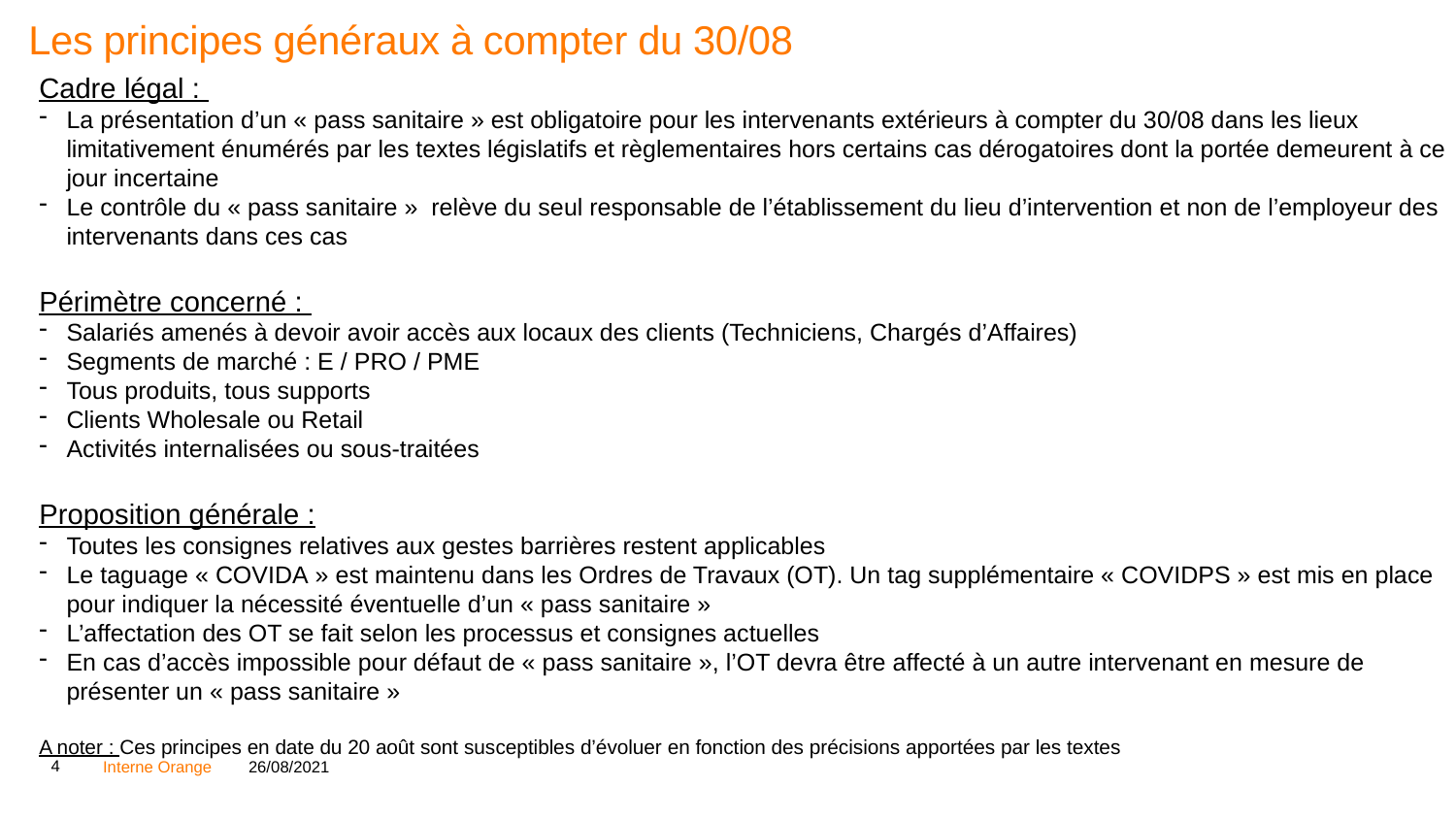

# Les principes généraux à compter du 30/08
Cadre légal :
La présentation d’un « pass sanitaire » est obligatoire pour les intervenants extérieurs à compter du 30/08 dans les lieux limitativement énumérés par les textes législatifs et règlementaires hors certains cas dérogatoires dont la portée demeurent à ce jour incertaine
Le contrôle du « pass sanitaire »  relève du seul responsable de l’établissement du lieu d’intervention et non de l’employeur des intervenants dans ces cas

Périmètre concerné :
Salariés amenés à devoir avoir accès aux locaux des clients (Techniciens, Chargés d’Affaires)
Segments de marché : E / PRO / PME
Tous produits, tous supports
Clients Wholesale ou Retail
Activités internalisées ou sous-traitées

Proposition générale :
Toutes les consignes relatives aux gestes barrières restent applicables
Le taguage « COVIDA » est maintenu dans les Ordres de Travaux (OT). Un tag supplémentaire « COVIDPS » est mis en place pour indiquer la nécessité éventuelle d’un « pass sanitaire »
L’affectation des OT se fait selon les processus et consignes actuelles
En cas d’accès impossible pour défaut de « pass sanitaire », l’OT devra être affecté à un autre intervenant en mesure de présenter un « pass sanitaire »

A noter : Ces principes en date du 20 août sont susceptibles d’évoluer en fonction des précisions apportées par les textes